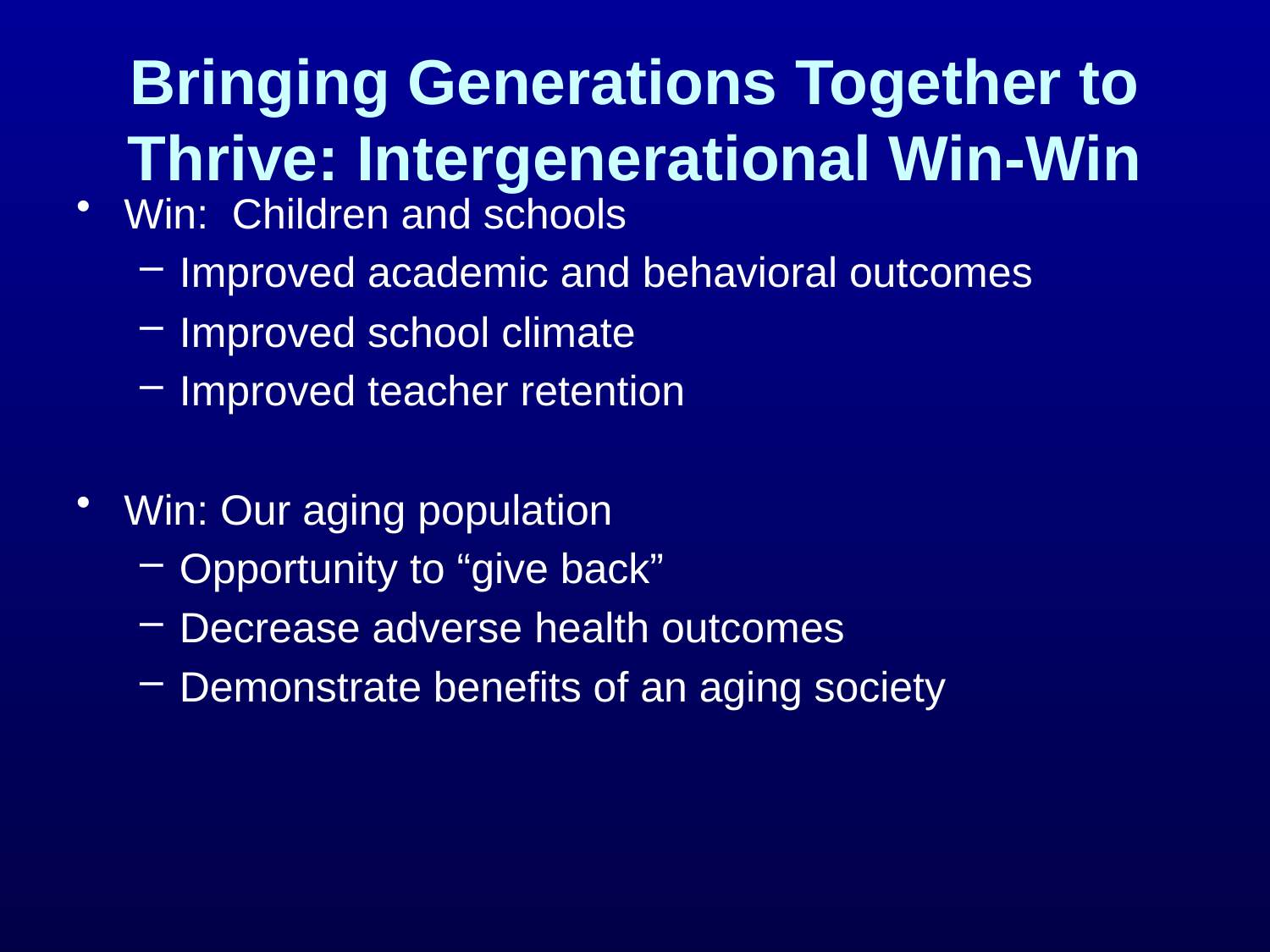

Bringing Generations Together to Thrive: Intergenerational Win-Win
Win:  Children and schools
Improved academic and behavioral outcomes
Improved school climate
Improved teacher retention

Win: Our aging population
Opportunity to “give back”
Decrease adverse health outcomes
Demonstrate benefits of an aging society